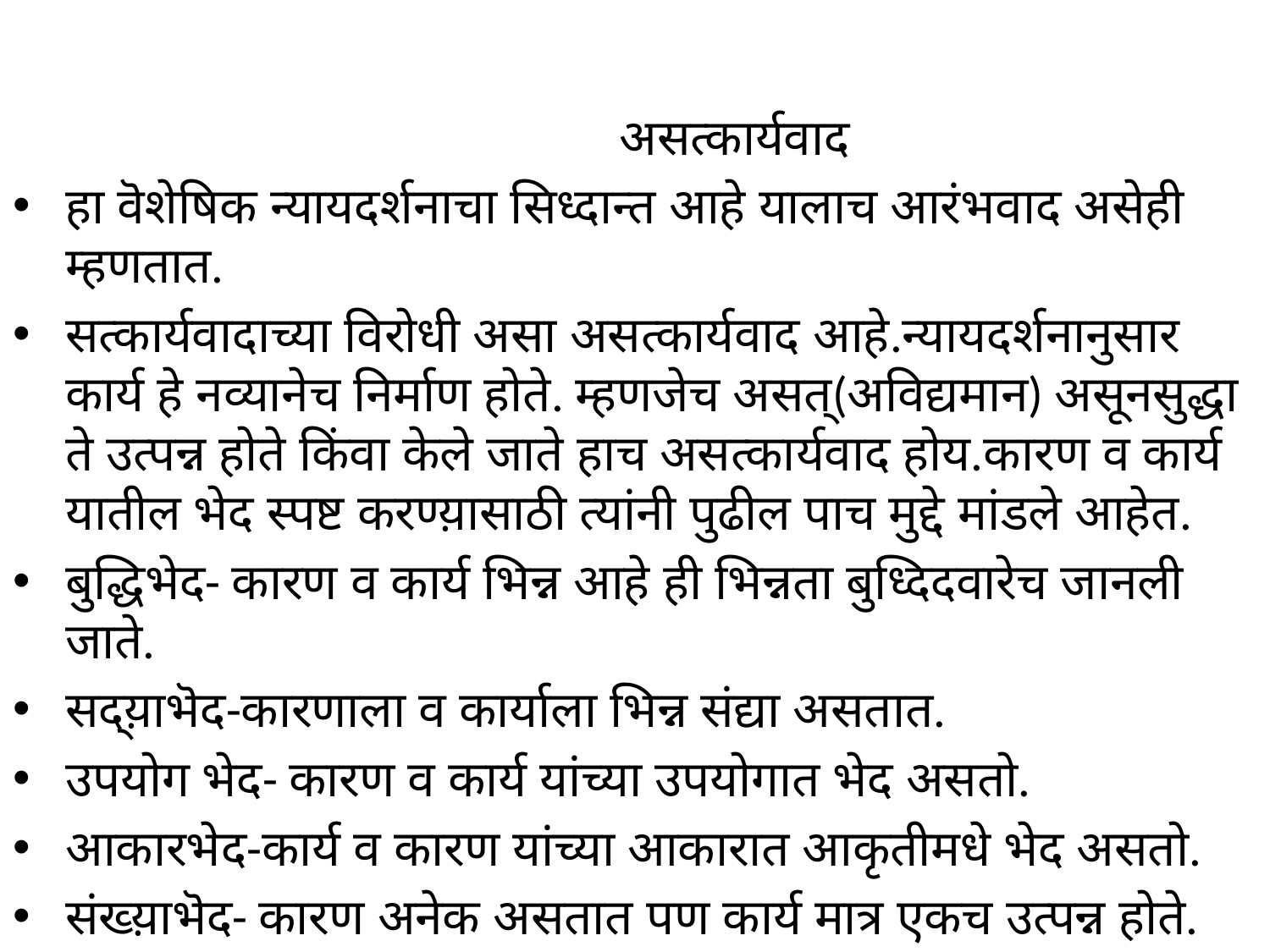

असत्कार्यवाद
हा वॆशेषिक न्यायदर्शनाचा सिध्दान्त आहे यालाच आरंभवाद असेही म्हणतात.
सत्कार्यवादाच्या विरोधी असा असत्कार्यवाद आहे.न्यायदर्शनानुसार कार्य हे नव्यानेच निर्माण होते. म्हणजेच असत्(अविद्यमान) असूनसुद्धा ते उत्पन्न होते किंवा केले जाते हाच असत्कार्यवाद होय.कारण व कार्य यातील भेद स्पष्ट करण्य़ासाठी त्यांनी पुढील पाच मुद्दे मांडले आहेत.
बुद्धिभेद- कारण व कार्य भिन्न आहे ही भिन्नता बुध्दिदवारेच जानली जाते.
सद्य़ाभॆद-कारणाला व कार्याला भिन्न संद्या असतात.
उपयोग भेद- कारण व कार्य यांच्या उपयोगात भेद असतो.
आकारभेद-कार्य व कारण यांच्या आकारात आकृतीमधे भेद असतो.
संख्य़ाभॆद- कारण अनेक असतात पण कार्य मात्र एकच उत्पन्न होते.